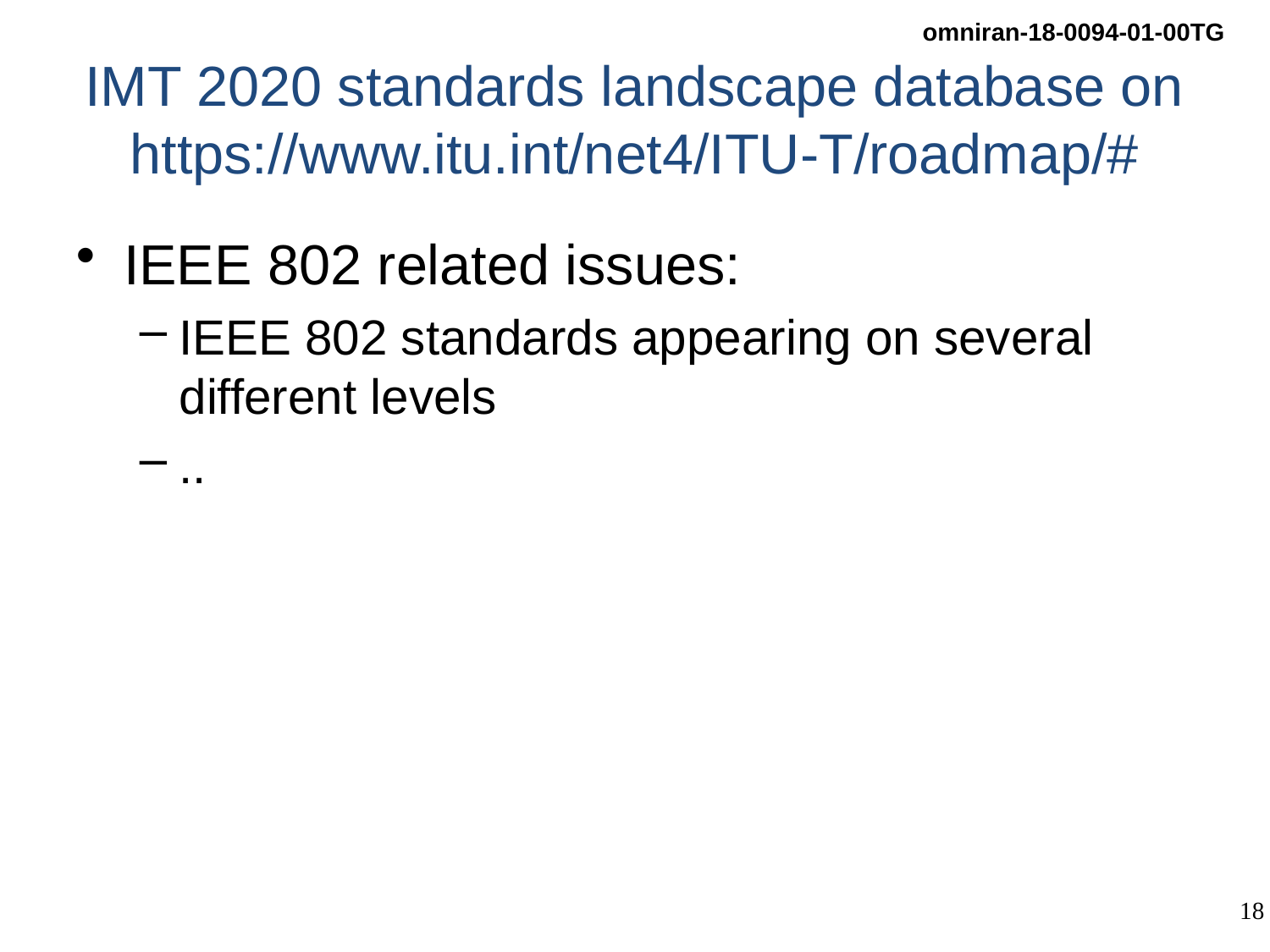

# IMT 2020 standards landscape database on https://www.itu.int/net4/ITU-T/roadmap/#
IEEE 802 related issues:
IEEE 802 standards appearing on several different levels
..